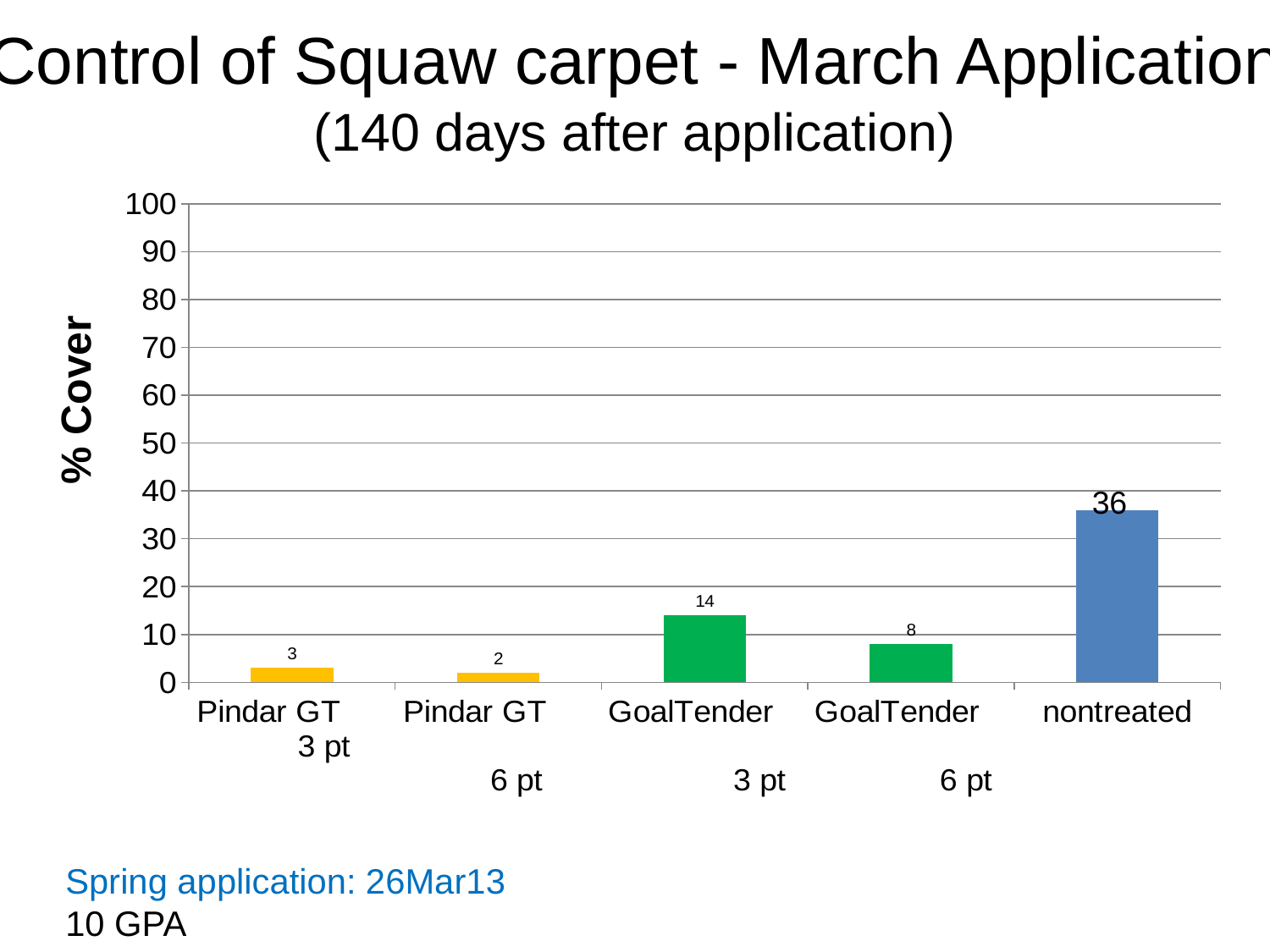

# Control of Squaw carpet - March Application (140 days after application)

### Chart

| Category | Column1 |
|---|---|
| Pindar GT             3 pt | 3.0 |
| Pindar GT                                6 pt | 2.0 |
| GoalTender                                      3 pt | 14.0 |
| GoalTender                                      6 pt | 8.0 |
| nontreated | 36.0 |
% Cover
36
Spring application: 26Mar13
10 GPA